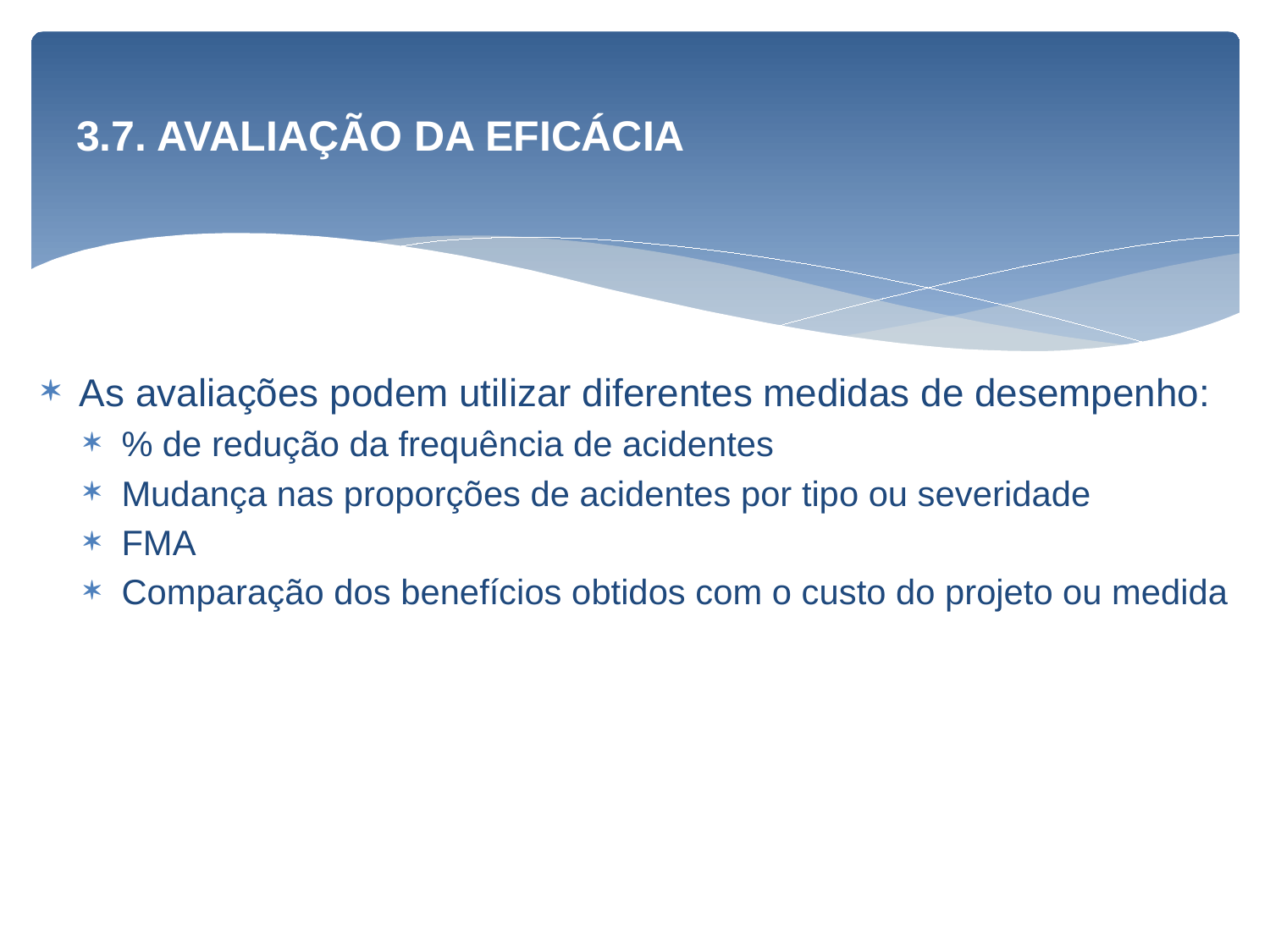

# 3.7. AVALIAÇÃO DA EFICÁCIA
As avaliações podem utilizar diferentes medidas de desempenho:
% de redução da frequência de acidentes
Mudança nas proporções de acidentes por tipo ou severidade
FMA
Comparação dos benefícios obtidos com o custo do projeto ou medida